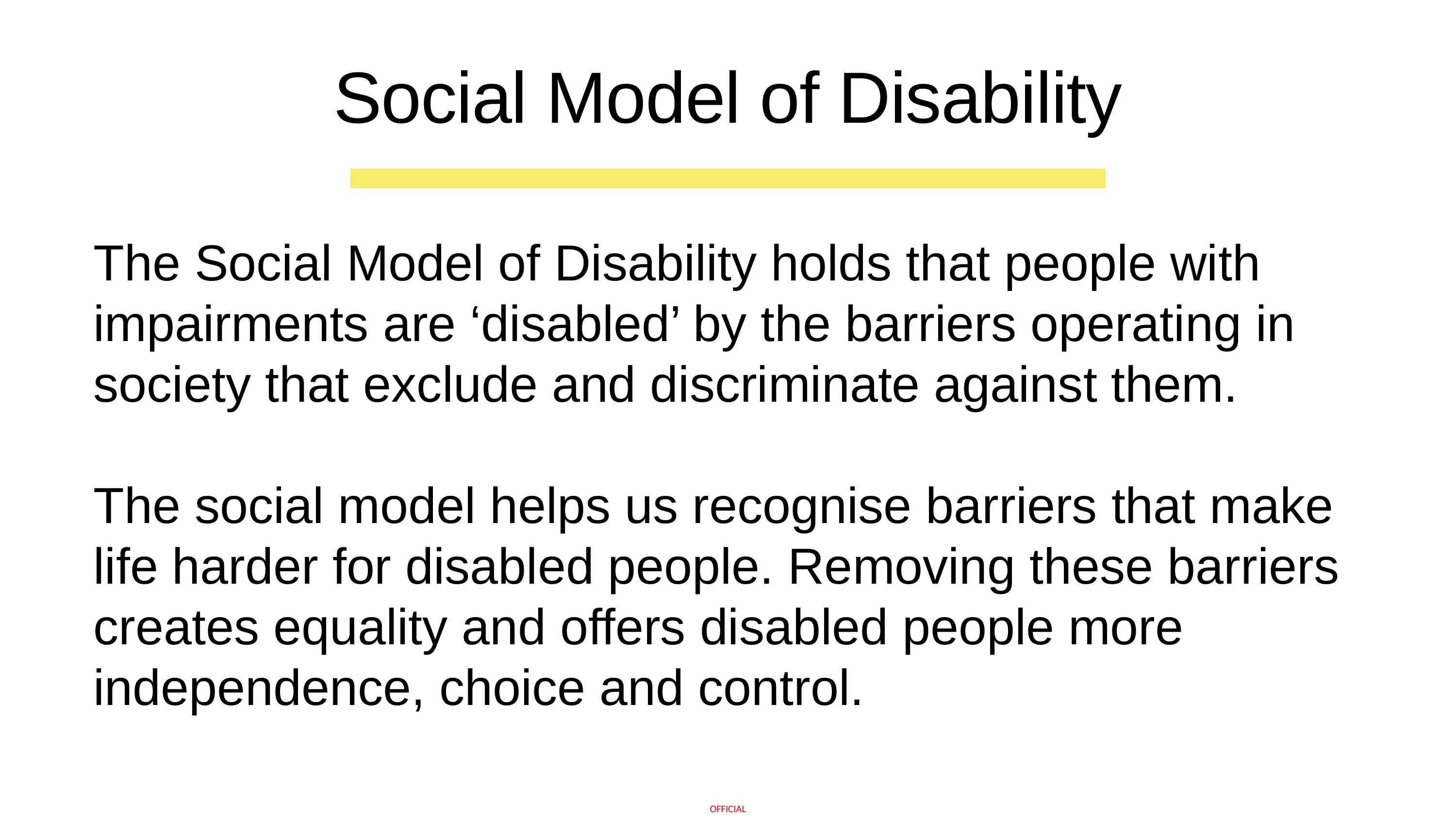

Social Model of Disability

The Social Model of Disability holds that people with impairments are ‘disabled’ by the barriers operating in society that exclude and discriminate against them.

The social model helps us recognise barriers that make life harder for disabled people. Removing these barriers creates equality and offers disabled people more independence, choice and control.